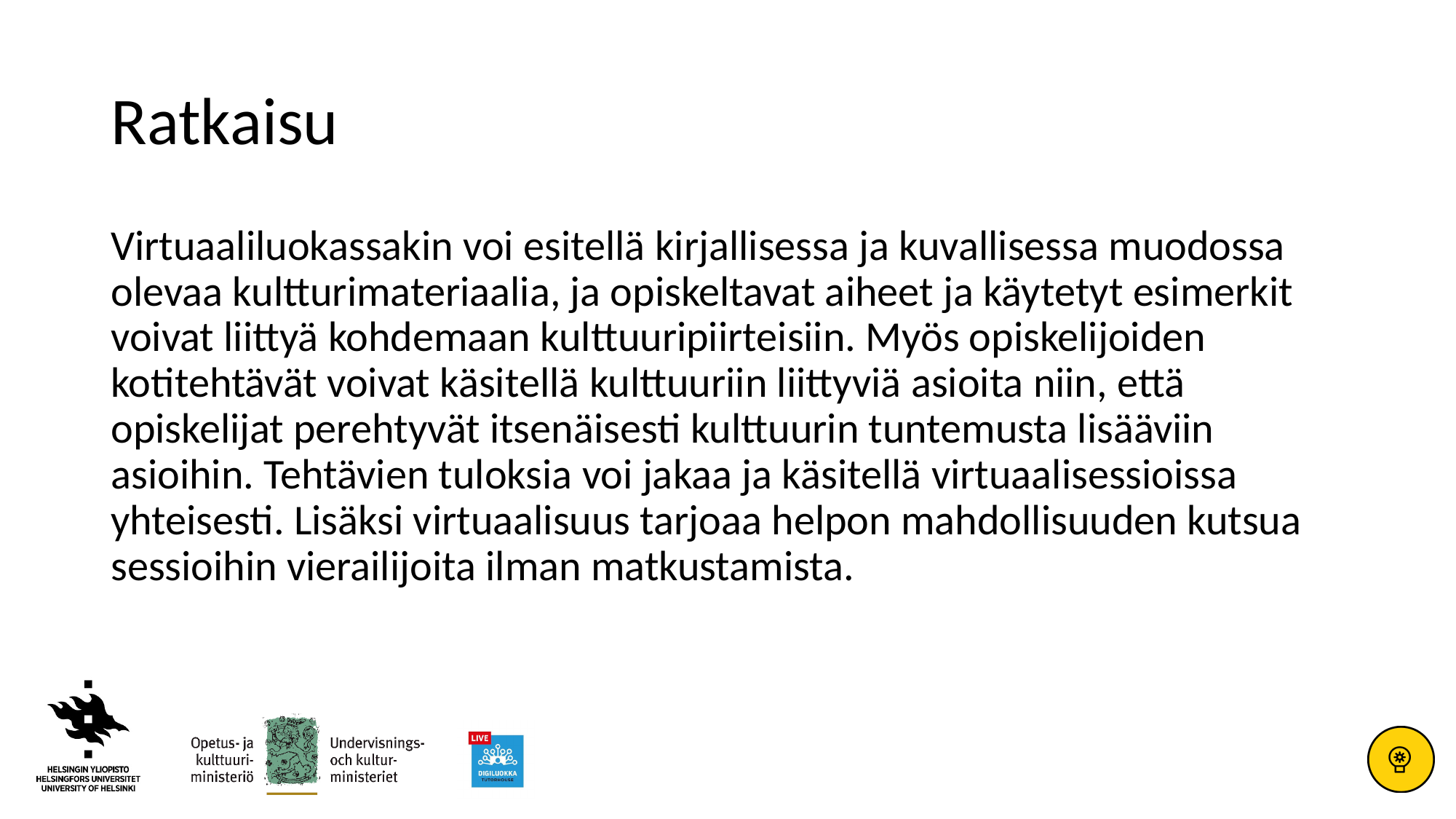

# Ratkaisu
Virtuaaliluokassakin voi esitellä kirjallisessa ja kuvallisessa muodossa olevaa kultturimateriaalia, ja opiskeltavat aiheet ja käytetyt esimerkit voivat liittyä kohdemaan kulttuuripiirteisiin. Myös opiskelijoiden kotitehtävät voivat käsitellä kulttuuriin liittyviä asioita niin, että opiskelijat perehtyvät itsenäisesti kulttuurin tuntemusta lisääviin asioihin. Tehtävien tuloksia voi jakaa ja käsitellä virtuaalisessioissa yhteisesti. Lisäksi virtuaalisuus tarjoaa helpon mahdollisuuden kutsua sessioihin vierailijoita ilman matkustamista.